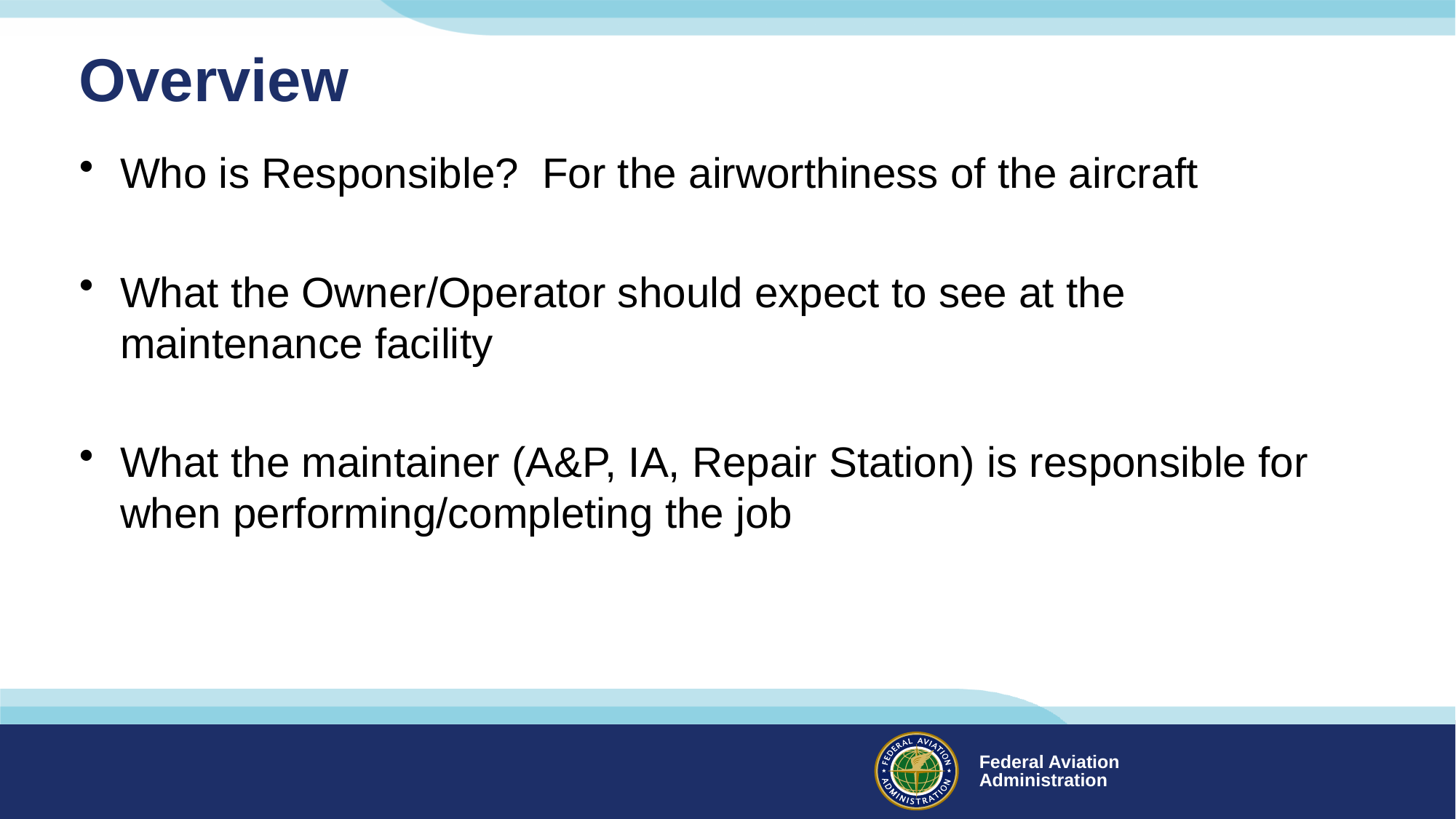

# Overview
Who is Responsible?  For the airworthiness of the aircraft

What the Owner/Operator should expect to see at the maintenance facility

What the maintainer (A&P, IA, Repair Station) is responsible for when performing/completing the job